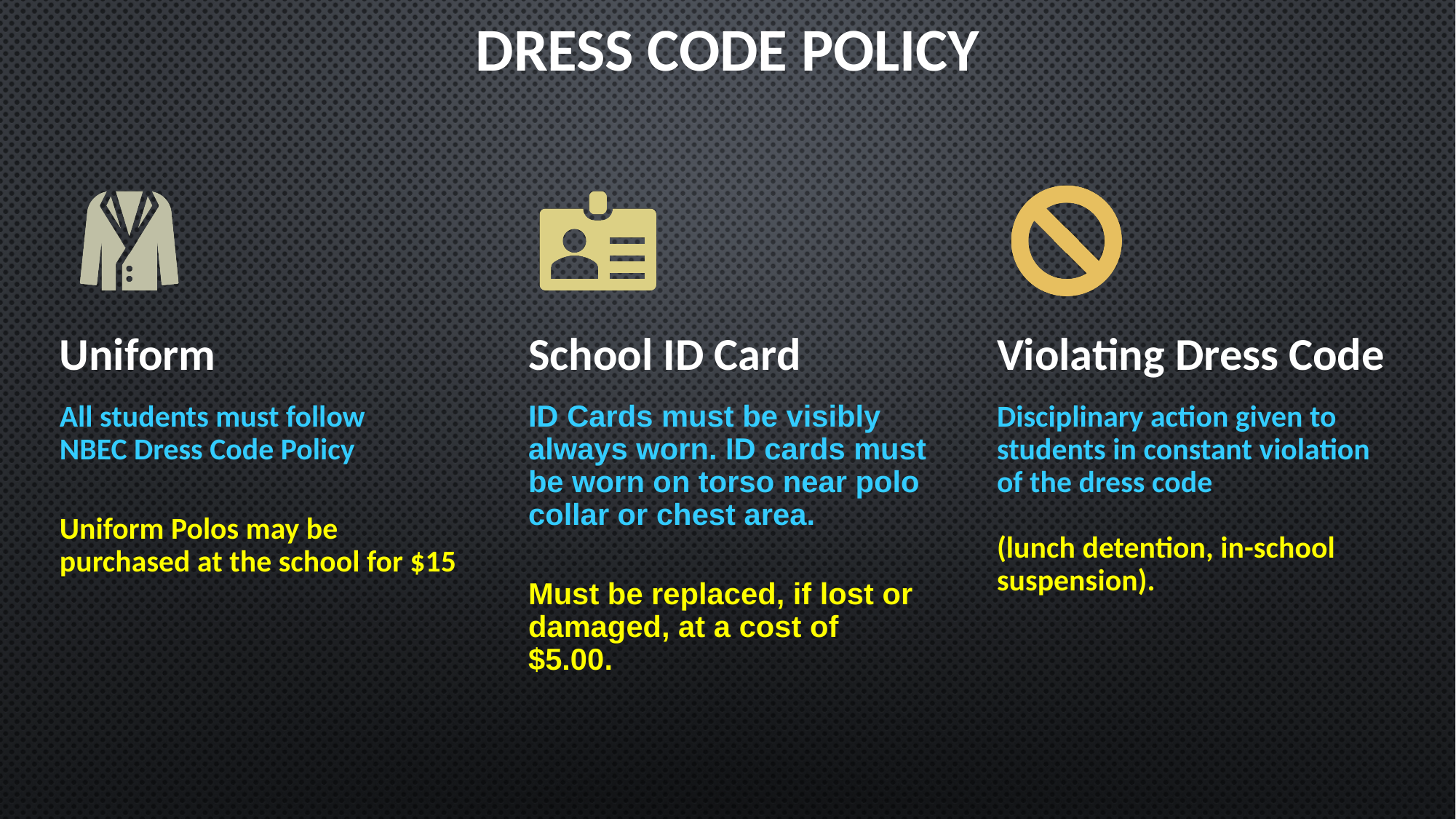

# DRESS CODE POLICY
Uniform
All students must follow
NBEC Dress Code Policy
Uniform Polos may be purchased at the school for $15
School ID Card
ID Cards must be visibly always worn. ID cards must be worn on torso near polo collar or chest area.
Must be replaced, if lost or damaged, at a cost of $5.00.
Violating Dress Code
Disciplinary action given to students in constant violation of the dress code
(lunch detention, in-school suspension).